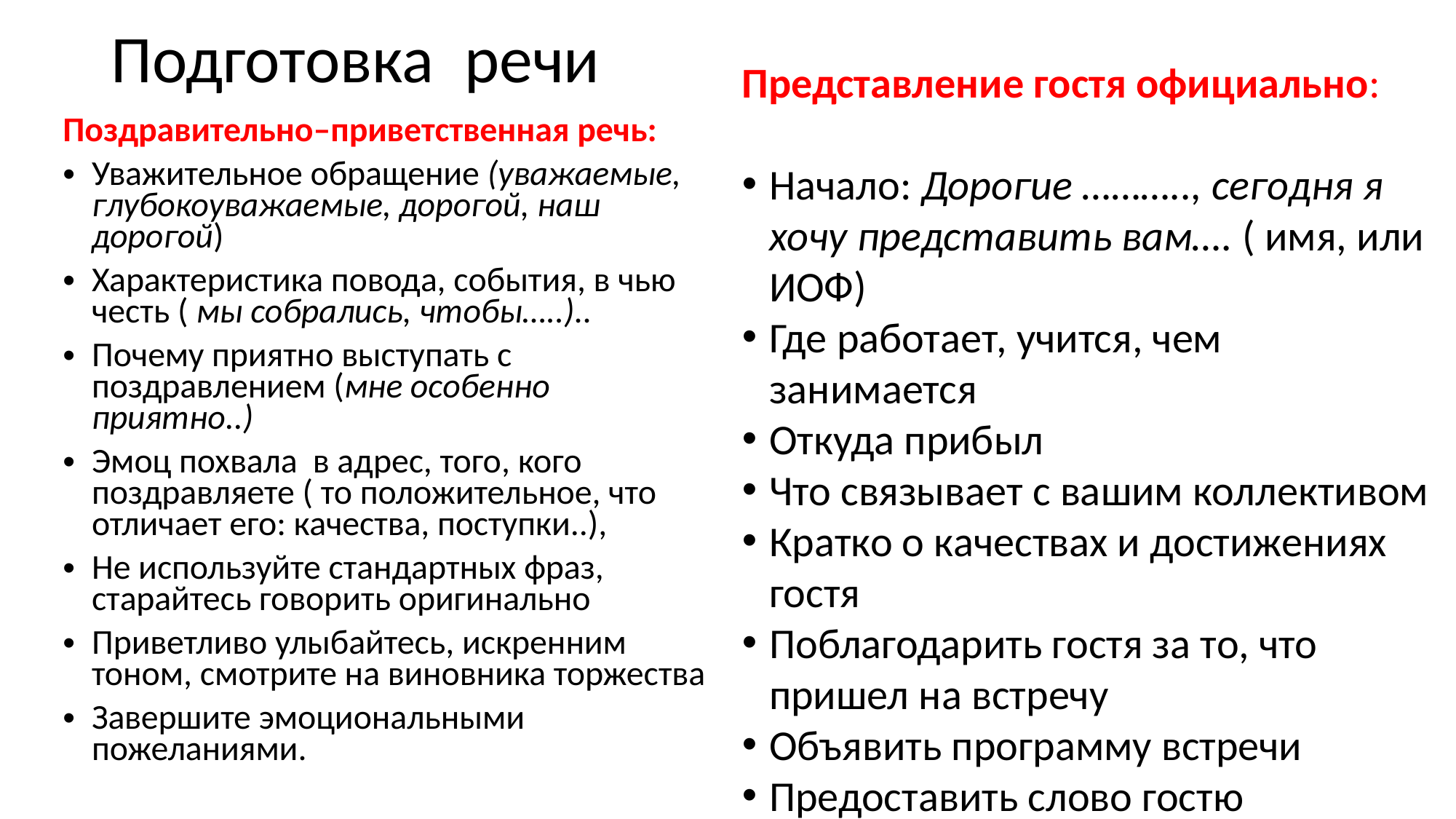

# Подготовка  речи
Представление гостя официально:
Начало: Дорогие ……….., сегодня я хочу представить вам…. ( имя, или ИОФ)
Где работает, учится, чем занимается
Откуда прибыл
Что связывает с вашим коллективом
Кратко о качествах и достижениях гостя
Поблагодарить гостя за то, что пришел на встречу
Объявить программу встречи
Предоставить слово гостю ( повторить ИО).
Поздравительно–приветственная речь:
Уважительное обращение (уважаемые, глубокоуважаемые, дорогой, наш дорогой)
Характеристика повода, события, в чью честь ( мы собрались, чтобы…..)..
Почему приятно выступать с поздравлением (мне особенно приятно..)
Эмоц похвала  в адрес, того, кого поздравляете ( то положительное, что отличает его: качества, поступки..),
Не используйте стандартных фраз, старайтесь говорить оригинально
Приветливо улыбайтесь, искренним тоном, смотрите на виновника торжества
Завершите эмоциональными пожеланиями.